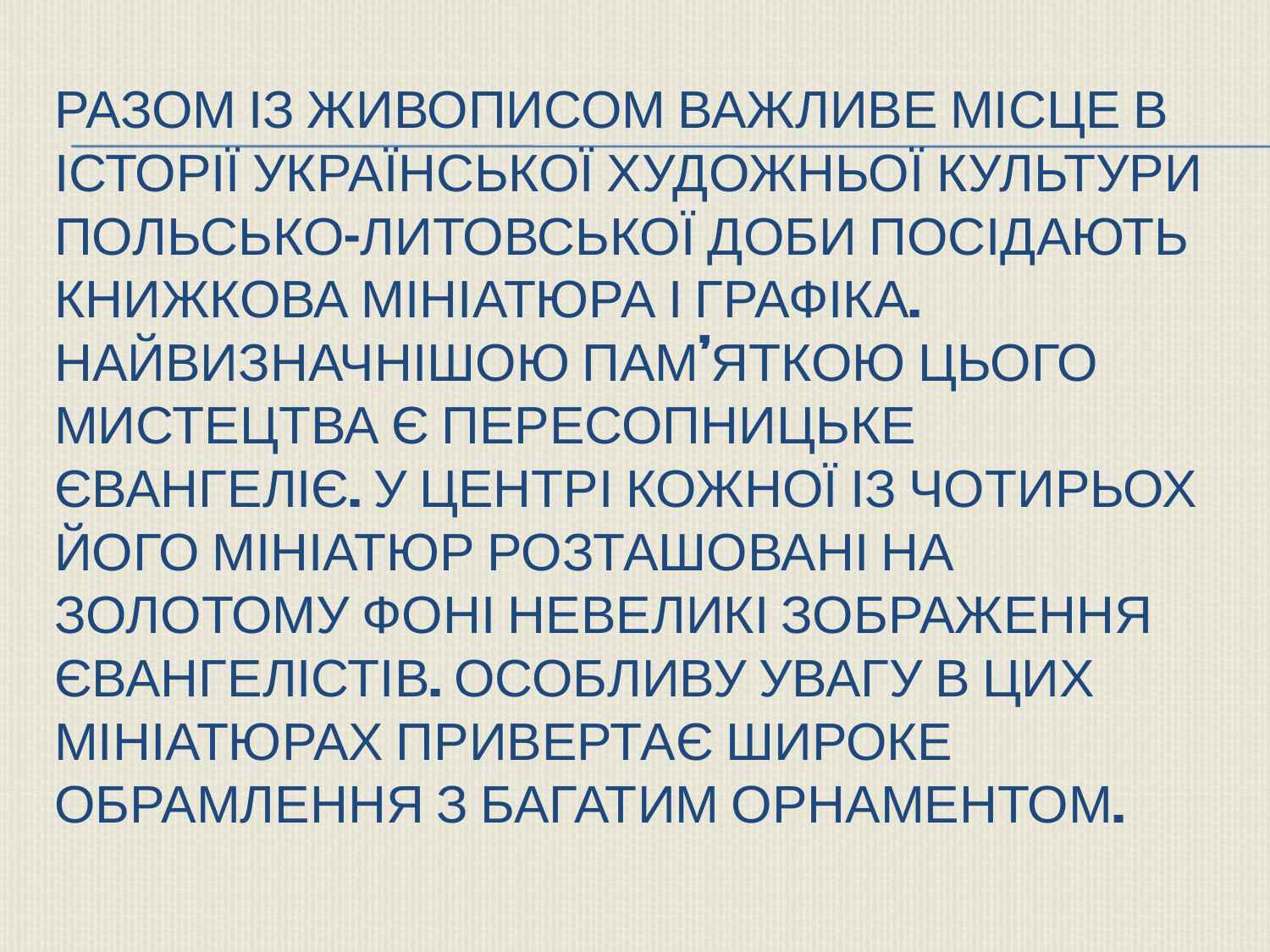

# Разом із живописом важливе місце в історії української художньої культури польсько-литовської доби посідають книжкова мініатюра і графіка. Найвизначнішою пам’яткою цього мистецтва є Пересопницьке Євангеліє. У центрі кожної із чотирьох його мініатюр розташовані на золотому фоні невеликі зображення євангелістів. Особливу увагу в цих мініатюрах привертає широке обрамлення з багатим орнаментом.